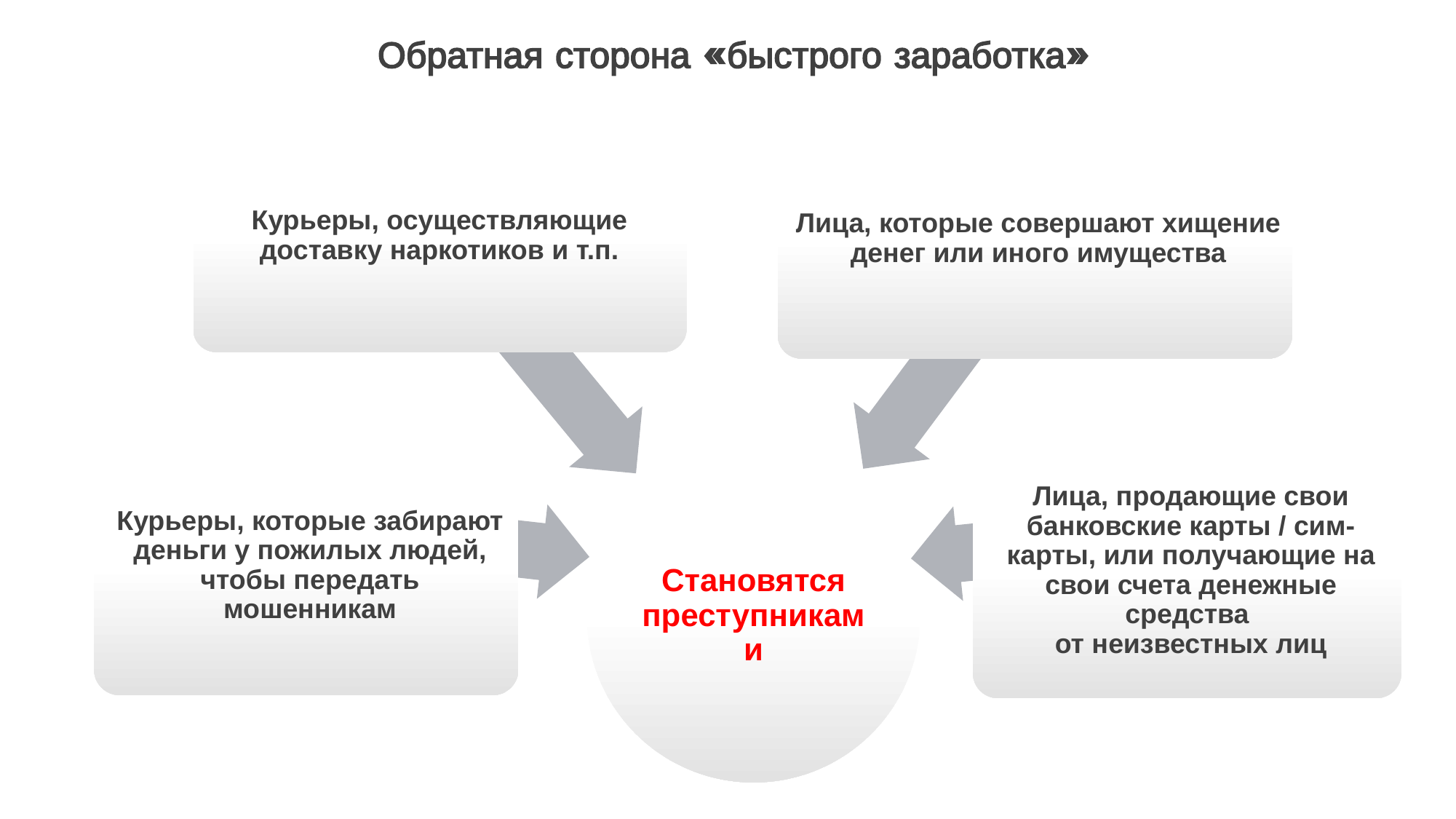

# Обратная сторона «быстрого заработка»
Становятся преступниками
Курьеры, которые забирают деньги у пожилых людей, чтобы передать мошенникам
Курьеры, осуществляющие
доставку наркотиков и т.п.
Лица, которые совершают хищение денег или иного имущества
Лица, продающие свои банковские карты / сим-карты, или получающие на свои счета денежные средства
от неизвестных лиц